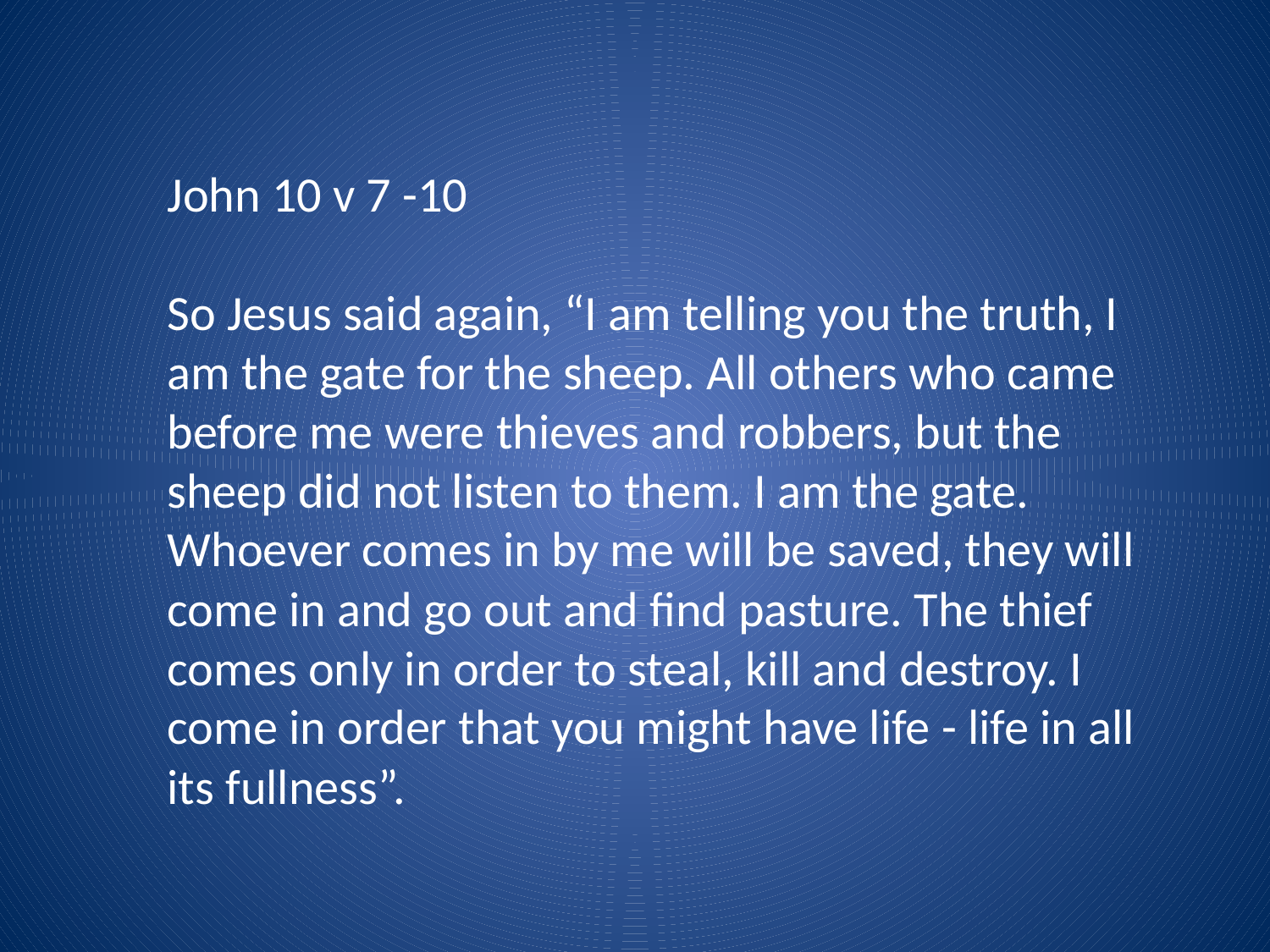

John 10 v 7 -10

So Jesus said again, “I am telling you the truth, I am the gate for the sheep. All others who came before me were thieves and robbers, but the sheep did not listen to them. I am the gate. Whoever comes in by me will be saved, they will come in and go out and find pasture. The thief comes only in order to steal, kill and destroy. I come in order that you might have life - life in all its fullness”.